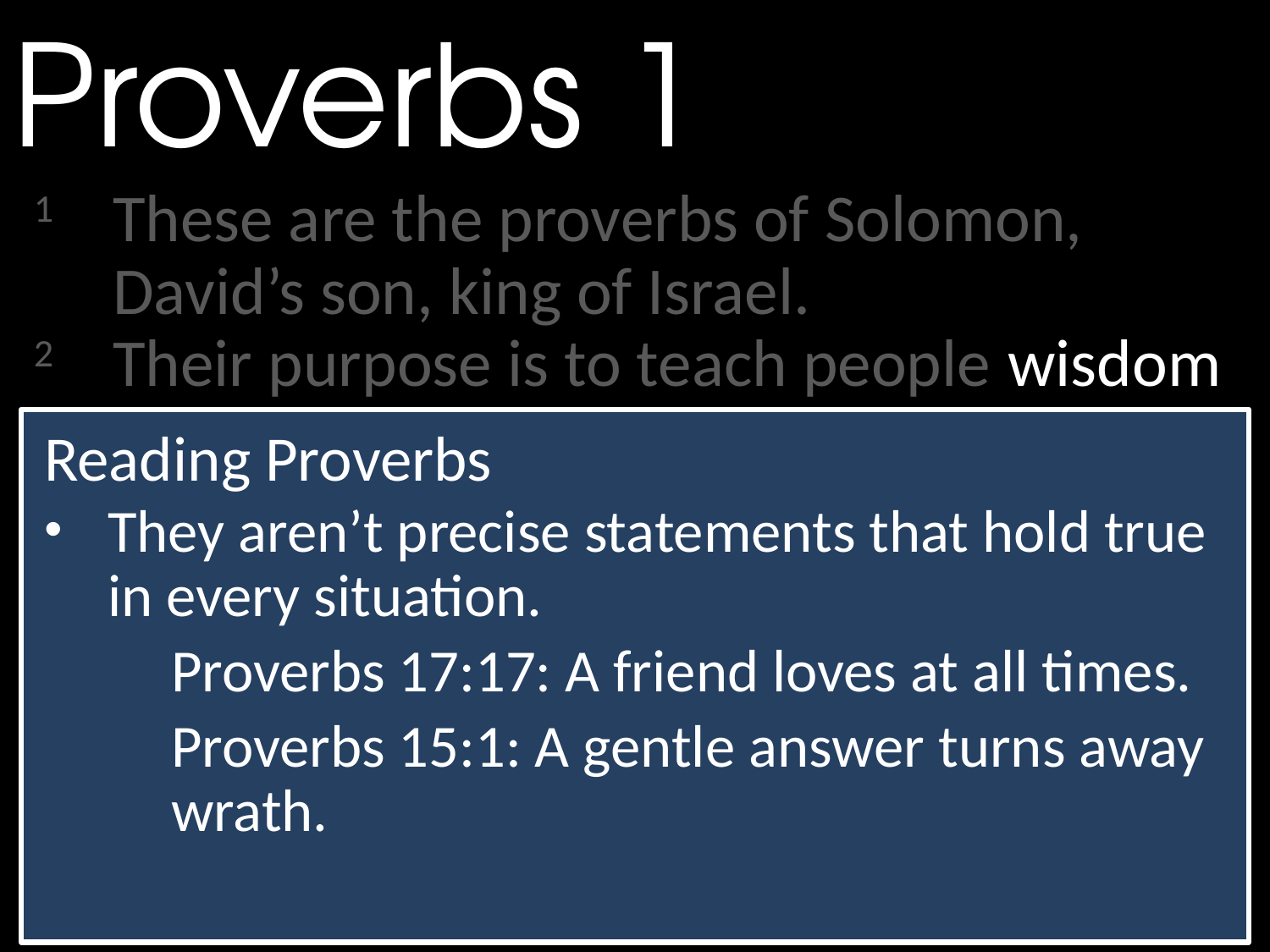

Proverbs 1
1	These are the proverbs of Solomon, David’s son, king of Israel.
2	Their purpose is to teach people wisdom and discipline, to help them understand the insights of the wise.

Reading Proverbs
They aren’t precise statements that hold true in every situation.
Proverbs 17:17: A friend loves at all times.
Proverbs 15:1: A gentle answer turns away wrath.